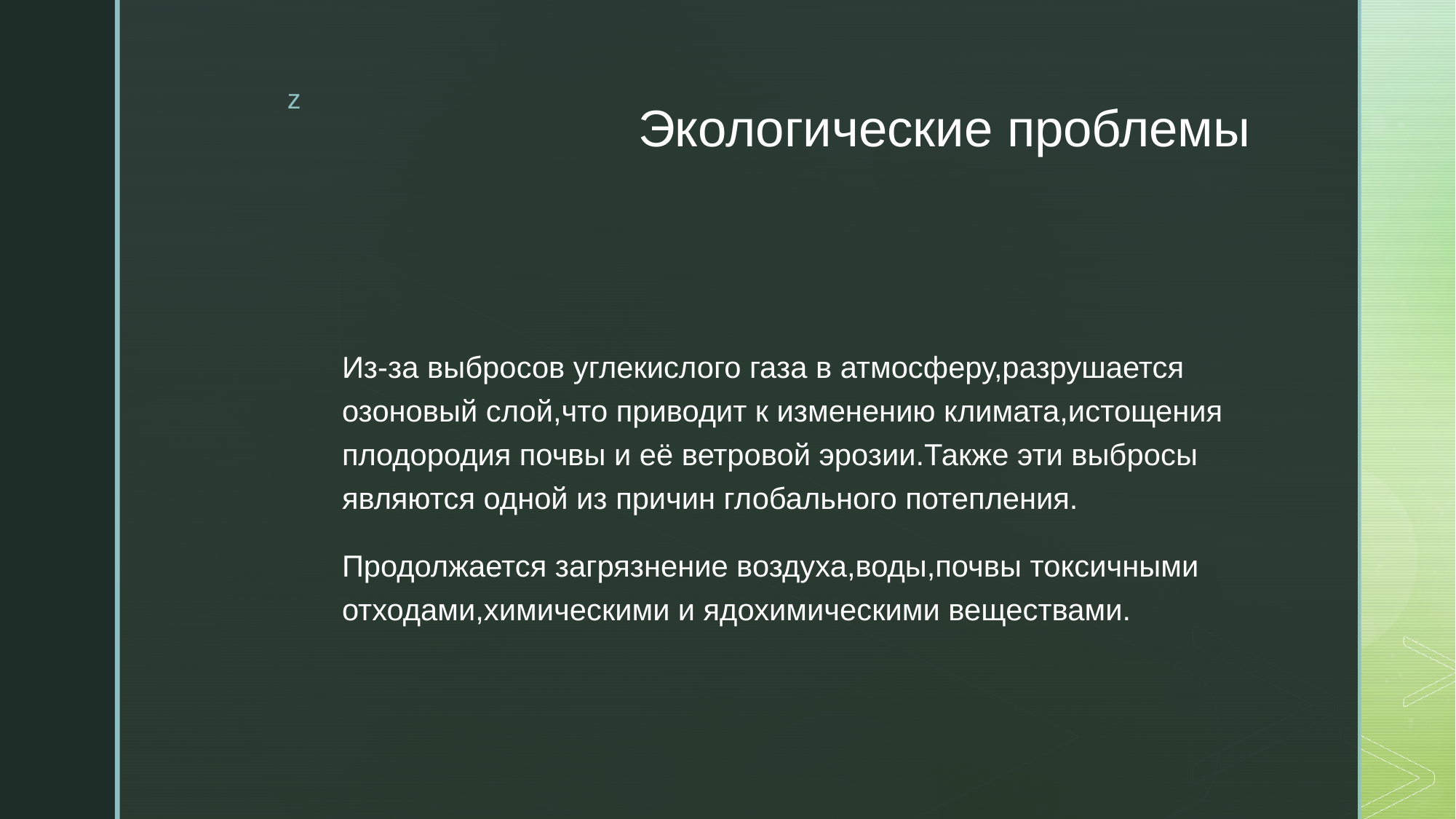

# Экологические проблемы
Из-за выбросов углекислого газа в атмосферу,разрушается озоновый слой,что приводит к изменению климата,истощения плодородия почвы и её ветровой эрозии.Также эти выбросы являются одной из причин глобального потепления.
Продолжается загрязнение воздуха,воды,почвы токсичными отходами,химическими и ядохимическими веществами.